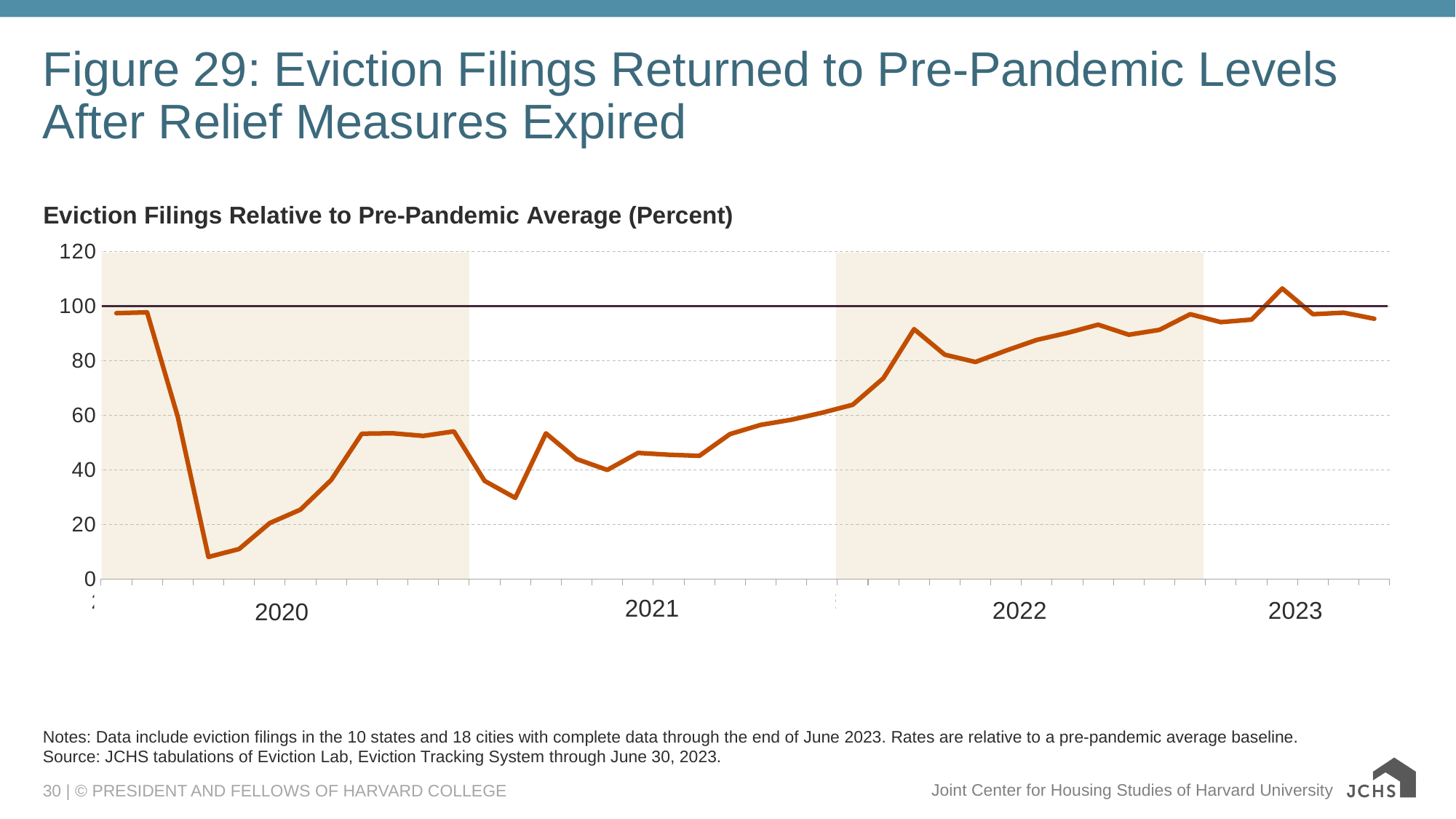

# Figure 29: Eviction Filings Returned to Pre-Pandemic Levels After Relief Measures Expired

### Chart: Eviction Filings Relative to Pre-Pandemic Average (Percent)

| Category | Evictions relative to average |
|---|---|
| 2020 | 97.315795 |
|  | 97.612454 |
|  | 59.39632 |
|  | 8.025894 |
|  | 10.930737 |
|  | 20.449642 |
|  | 25.35716 |
|  | 36.197138 |
|  | 53.174535 |
|  | 53.333508 |
|  | 52.378848 |
|  | 54.027043 |
| 2021 | 35.895995 |
|  | 29.655386 |
|  | 53.303178 |
|  | 43.868285 |
|  | 39.893122 |
|  | 46.124758 |
|  | 45.461969 |
|  | 45.05731 |
|  | 53.033435 |
|  | 56.409059 |
|  | 58.297041 |
|  | 60.841183 |
| 2022 | 63.763093 |
|  | 73.503946 |
|  | 91.468612 |
|  | 82.115063 |
|  | 79.442652 |
|  | 83.626632 |
|  | 87.524084 |
|  | 90.093088 |
|  | 93.102806 |
|  | 89.41852 |
|  | 91.212627 |
|  | 96.930639 |
| 2023 | 94.025708 |
|  | 94.962196 |
|  | 106.35192 |
|  | 96.935071 |
|  | 97.492497 |
|  | 95.27289 |

2020

Notes: Data include eviction filings in the 10 states and 18 cities with complete data through the end of June 2023. Rates are relative to a pre-pandemic average baseline.
Source: JCHS tabulations of Eviction Lab, Eviction Tracking System through June 30, 2023.